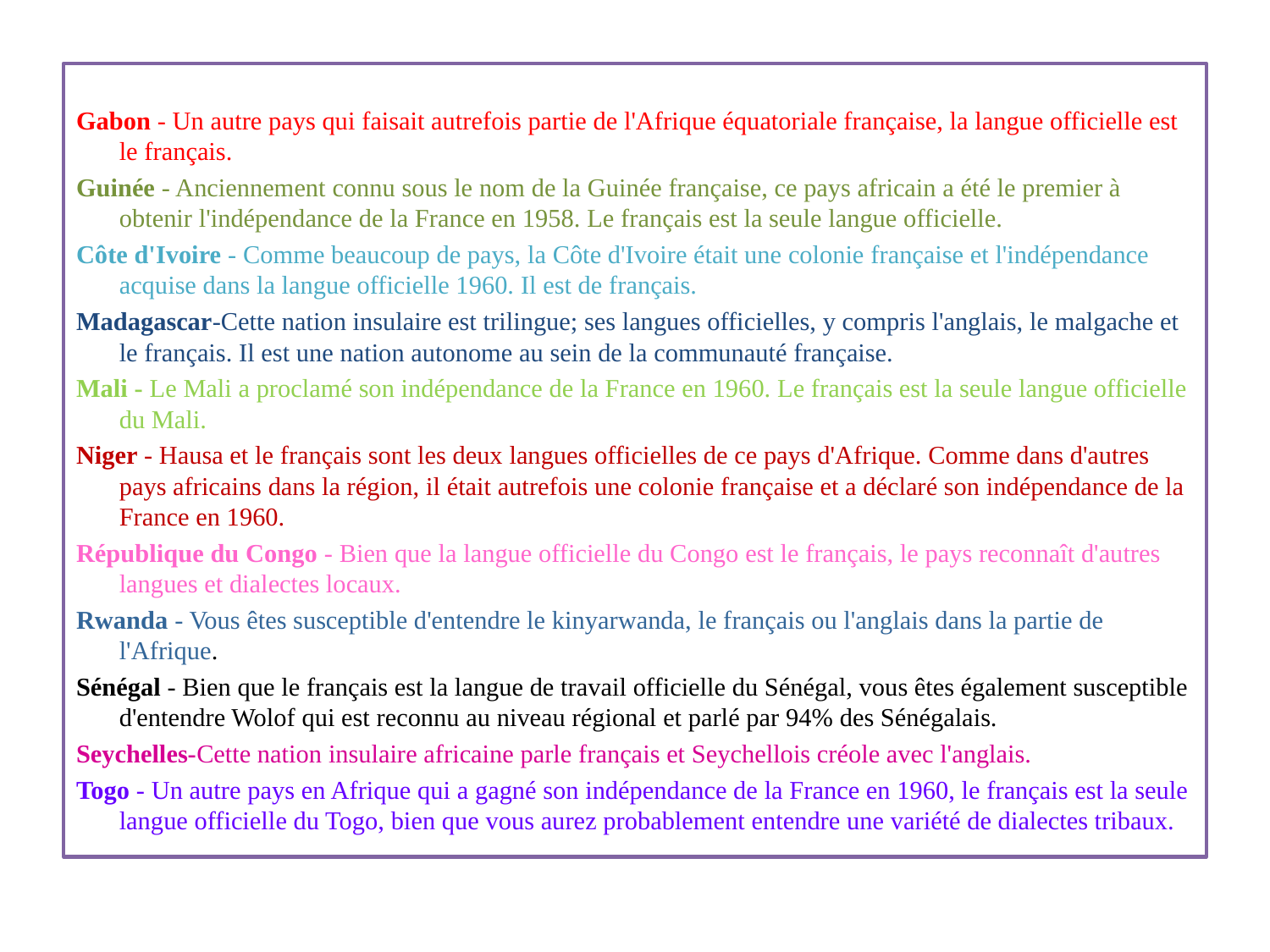

Gabon - Un autre pays qui faisait autrefois partie de l'Afrique équatoriale française, la langue officielle est le français.
Guinée - Anciennement connu sous le nom de la Guinée française, ce pays africain a été le premier à obtenir l'indépendance de la France en 1958. Le français est la seule langue officielle.
Côte d'Ivoire - Comme beaucoup de pays, la Côte d'Ivoire était une colonie française et l'indépendance acquise dans la langue officielle 1960. Il est de français.
Madagascar-Cette nation insulaire est trilingue; ses langues officielles, y compris l'anglais, le malgache et le français. Il est une nation autonome au sein de la communauté française.
Mali - Le Mali a proclamé son indépendance de la France en 1960. Le français est la seule langue officielle du Mali.
Niger - Hausa et le français sont les deux langues officielles de ce pays d'Afrique. Comme dans d'autres pays africains dans la région, il était autrefois une colonie française et a déclaré son indépendance de la France en 1960.
République du Congo - Bien que la langue officielle du Congo est le français, le pays reconnaît d'autres langues et dialectes locaux.
Rwanda - Vous êtes susceptible d'entendre le kinyarwanda, le français ou l'anglais dans la partie de l'Afrique.
Sénégal - Bien que le français est la langue de travail officielle du Sénégal, vous êtes également susceptible d'entendre Wolof qui est reconnu au niveau régional et parlé par 94% des Sénégalais.
Seychelles-Cette nation insulaire africaine parle français et Seychellois créole avec l'anglais.
Togo - Un autre pays en Afrique qui a gagné son indépendance de la France en 1960, le français est la seule langue officielle du Togo, bien que vous aurez probablement entendre une variété de dialectes tribaux.